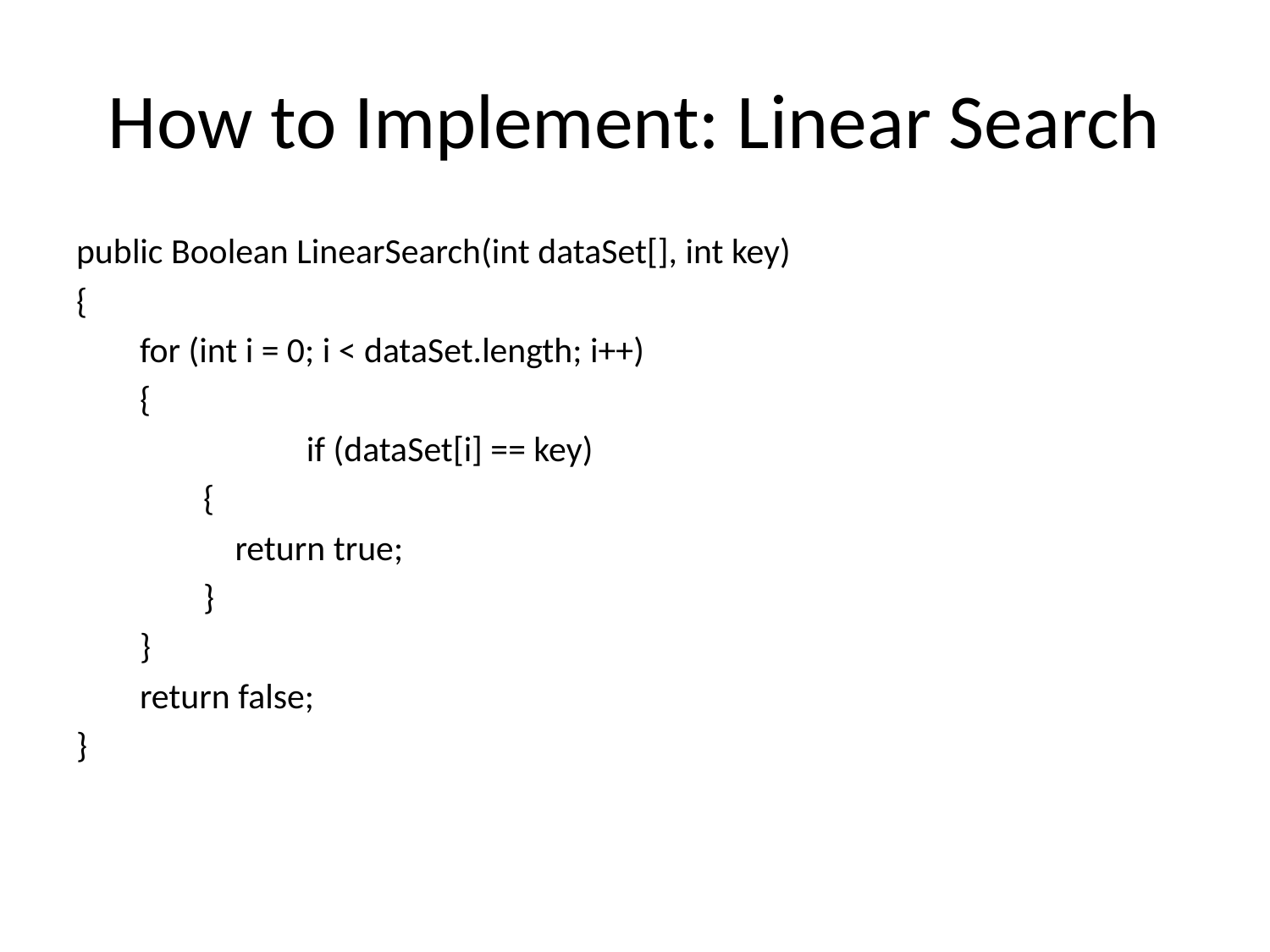

# How to Implement: Linear Search
public Boolean LinearSearch(int dataSet[], int key)
{
for (int i = 0; i < dataSet.length; i++)
{
		if (dataSet[i] == key)
{
	return true;
}
}
return false;
}